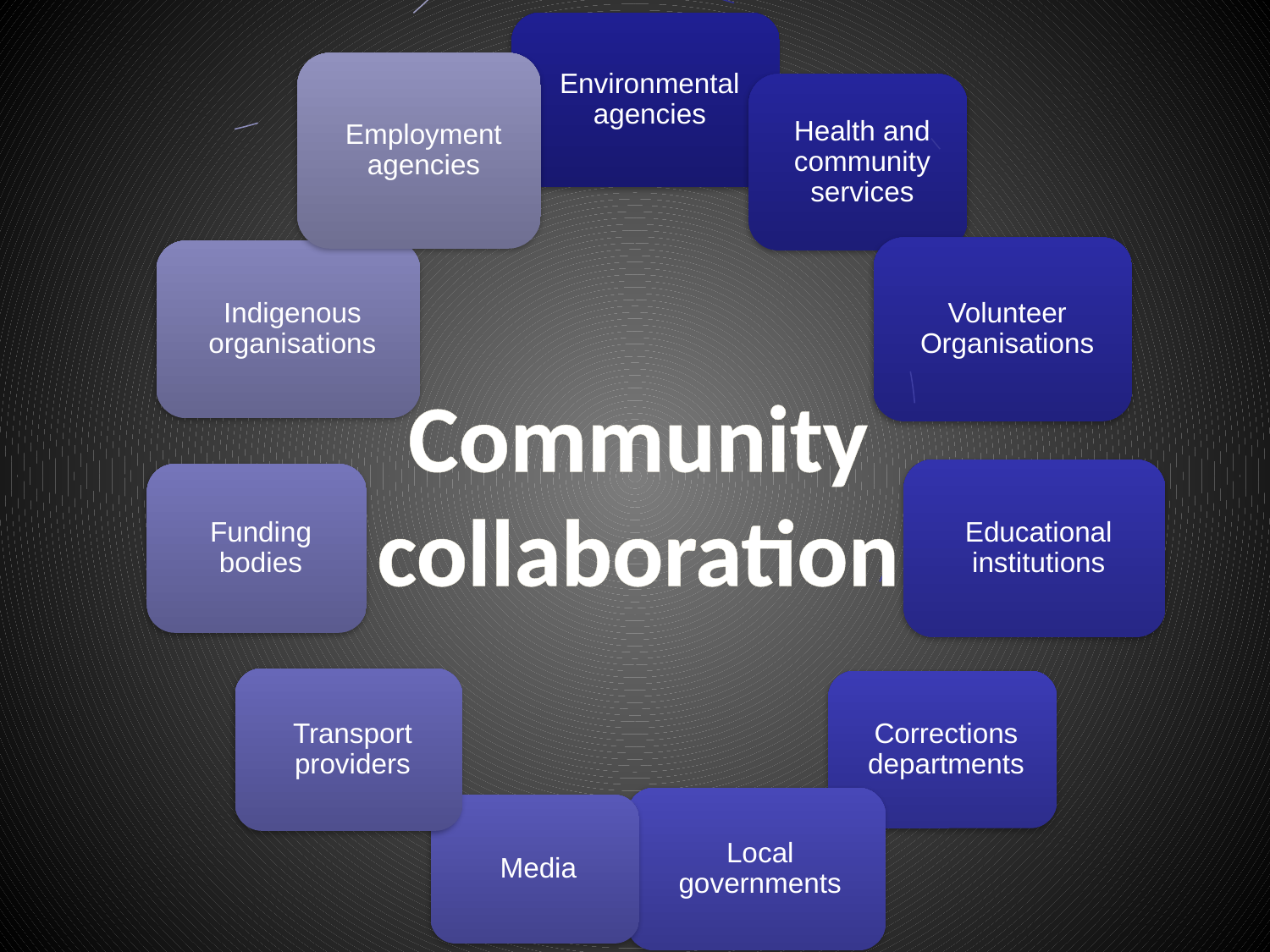

Environmental agencies
Health and community services
Volunteer Organisations
Educational institutions
Corrections departments
Local governments
Media
Transport providers
Funding bodies
Indigenous organisations
Employment agencies
Community
collaboration